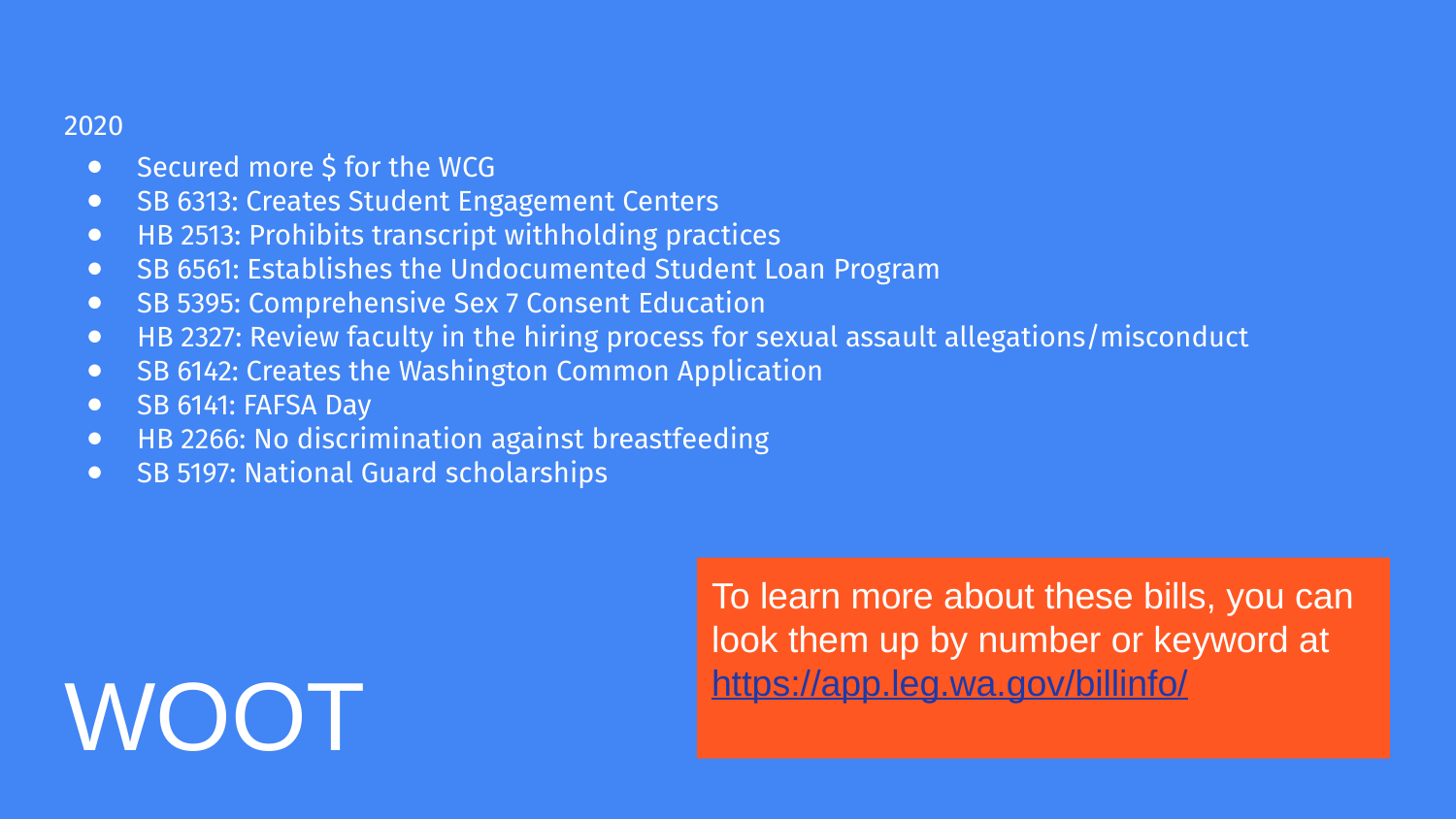

# 2020
Secured more $ for the WCG
SB 6313: Creates Student Engagement Centers
HB 2513: Prohibits transcript withholding practices
SB 6561: Establishes the Undocumented Student Loan Program
SB 5395: Comprehensive Sex 7 Consent Education
HB 2327: Review faculty in the hiring process for sexual assault allegations/misconduct
SB 6142: Creates the Washington Common Application
SB 6141: FAFSA Day
HB 2266: No discrimination against breastfeeding
SB 5197: National Guard scholarships

WOOT
To learn more about these bills, you can look them up by number or keyword at https://app.leg.wa.gov/billinfo/